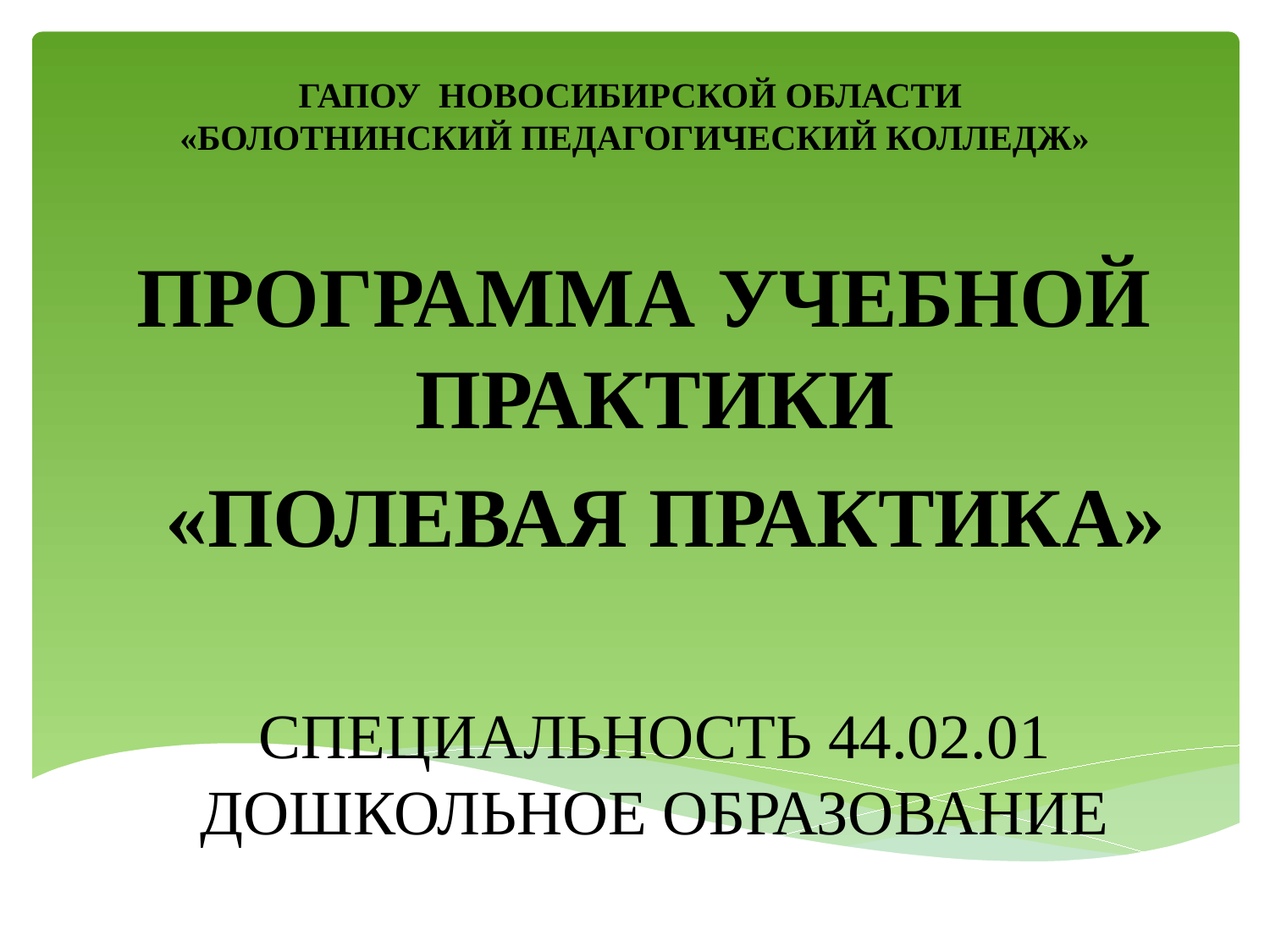

# ГАПОУ  Новосибирской области «Болотнинский педагогический колледж»
ПРОГРАММА УЧЕБНОЙ  ПРАКТИКИ
 «пОЛЕВАЯ ПРАКТИКА»

специальность 44.02.01 дОШКОЛЬНОЕ ОБРАЗОВАНИЕ